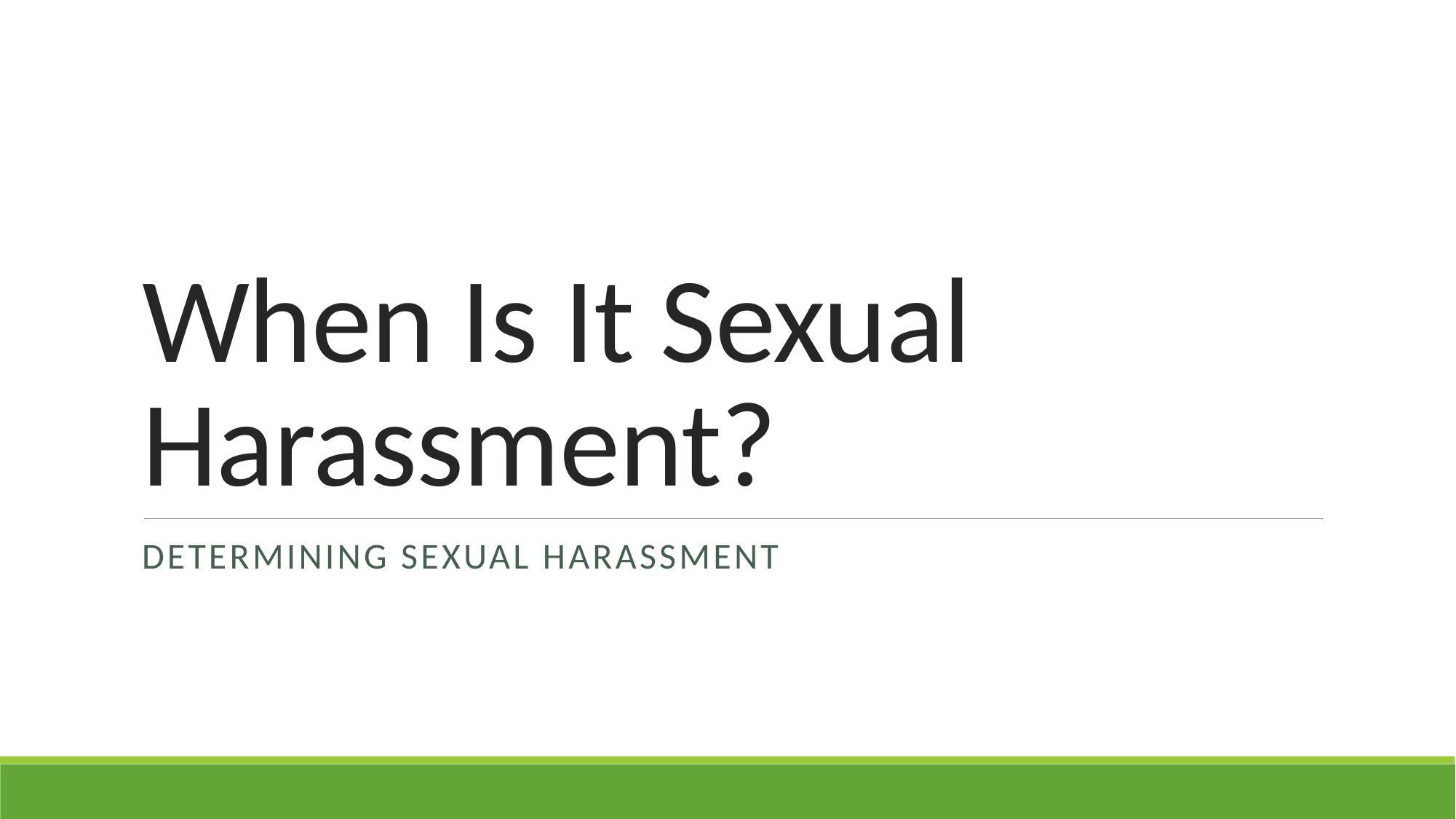

# When Is It Sexual Harassment?
Determining sexual harassment